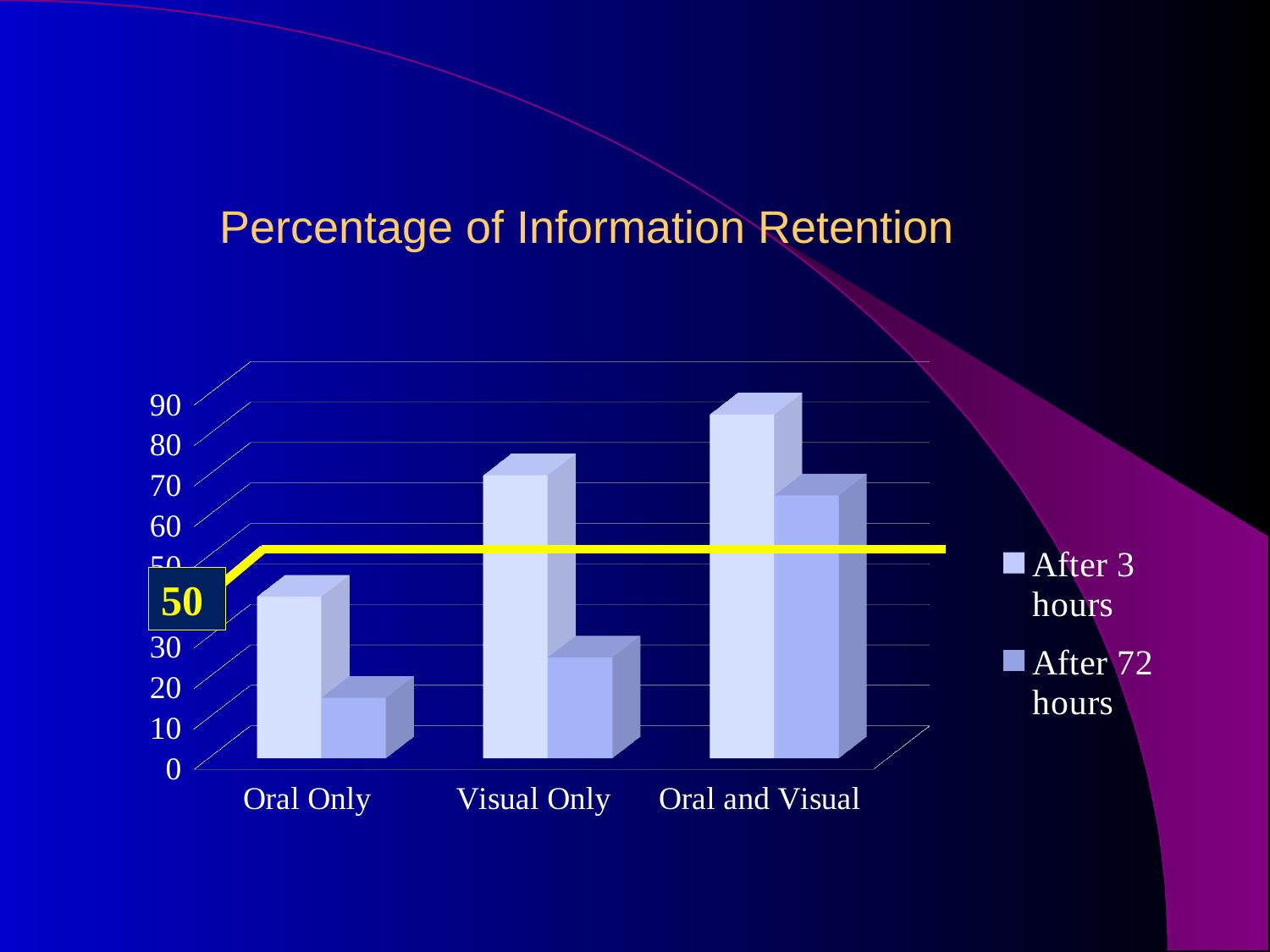

# Percentage of Information Retention

[unsupported chart]

50